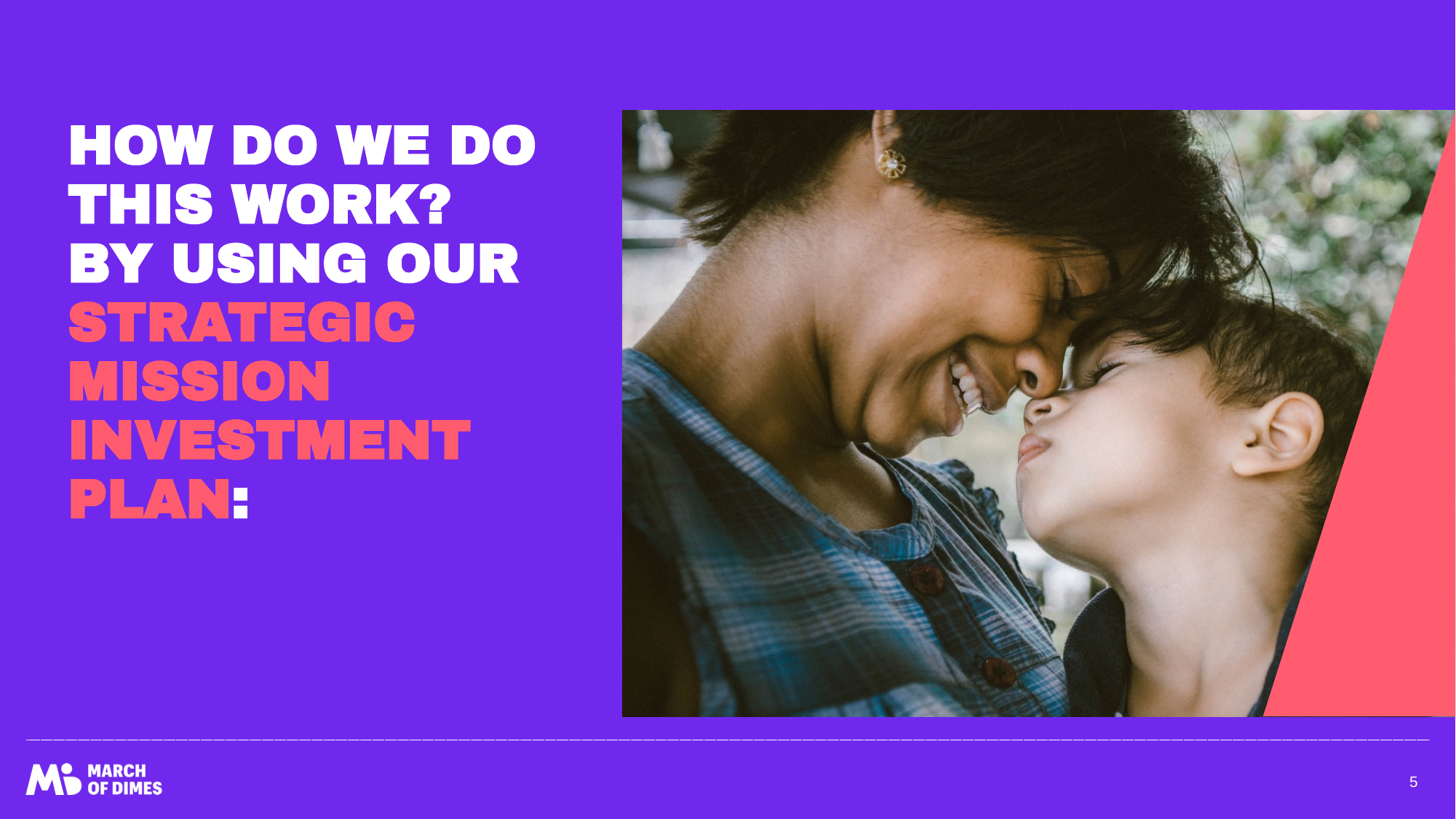

HOW DO WE DO THIS WORK?
BY USING OUR
STRATEGIC MISSION INVESTMENT PLAN:

5